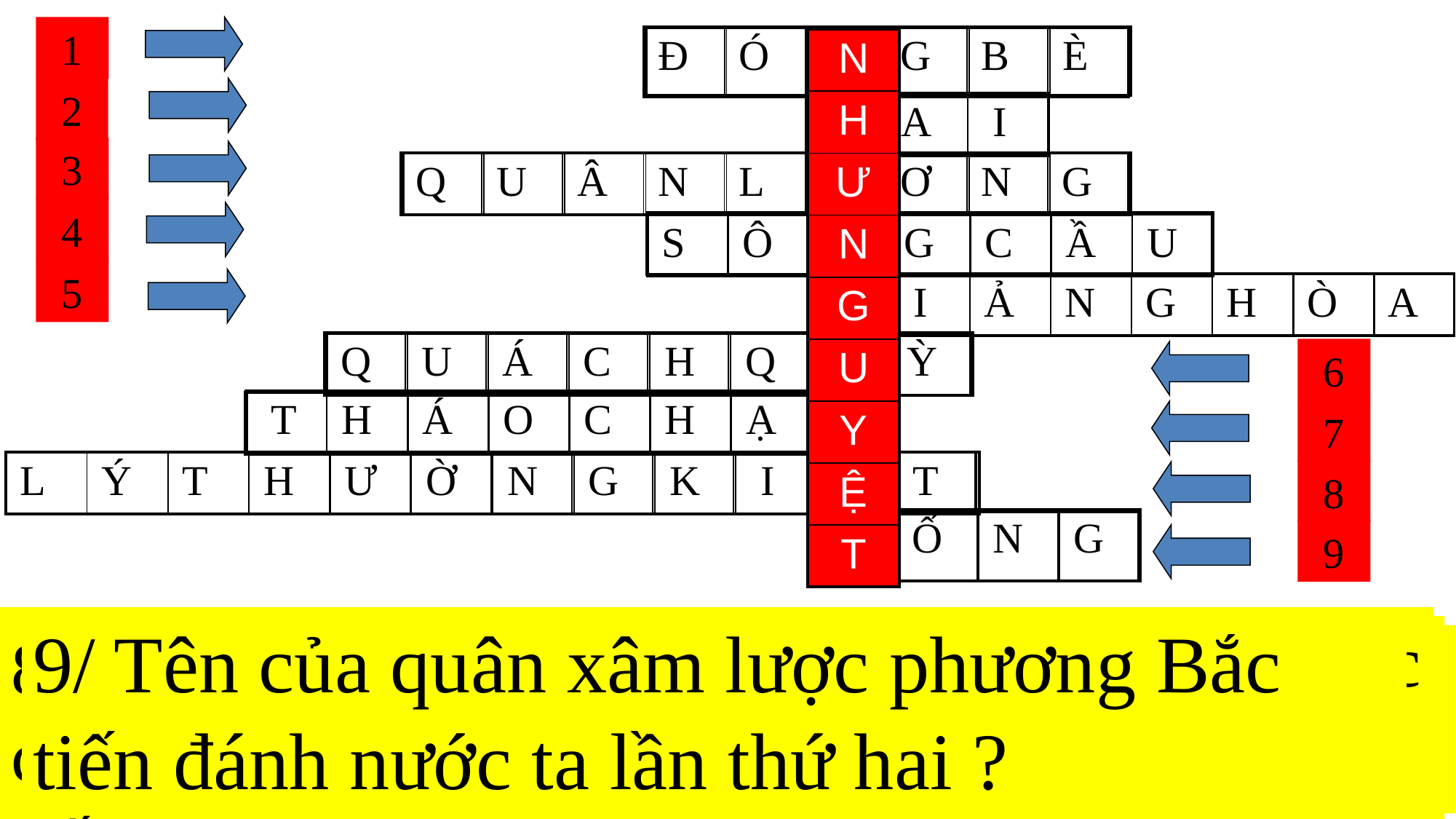

1
|  |  |  |  |  |  |
| --- | --- | --- | --- | --- | --- |
| Đ | Ó | N | G | B | È |
| --- | --- | --- | --- | --- | --- |
| N |
| --- |
| H |
| Ư |
| N |
| G |
| U |
| Y |
| Ệ |
| T |

2
| H | A | I |
| --- | --- | --- |
|  |  |  |
| --- | --- | --- |
3

| Q | U | Â | N | L | Ư | Ơ | N | G |
| --- | --- | --- | --- | --- | --- | --- | --- | --- |
|  |  |  |  |  |  |  |  |  |
| --- | --- | --- | --- | --- | --- | --- | --- | --- |
4

|  |  |  |  |  |  |  |
| --- | --- | --- | --- | --- | --- | --- |
| S | Ô | N | G | C | Ầ | U |
| --- | --- | --- | --- | --- | --- | --- |
5

| G | I | Ả | N | G | H | Ò | A |
| --- | --- | --- | --- | --- | --- | --- | --- |
|  |  |  |  |  |  |  |  |
| --- | --- | --- | --- | --- | --- | --- | --- |
|  |  |  |  |  |  |  |  |
| --- | --- | --- | --- | --- | --- | --- | --- |
| Q | U | Á | C | H | Q | U | Ỳ |
| --- | --- | --- | --- | --- | --- | --- | --- |
6

| T | H | Á | O | C | H | Ạ | Y |
| --- | --- | --- | --- | --- | --- | --- | --- |
|  |  |  |  |  |  |  |  |
| --- | --- | --- | --- | --- | --- | --- | --- |
7

| L | Ý | T | H | Ư | Ờ | N | G | K | I | Ệ | T |
| --- | --- | --- | --- | --- | --- | --- | --- | --- | --- | --- | --- |
|  |  |  |  |  |  |  |  |  |  |  |  |
| --- | --- | --- | --- | --- | --- | --- | --- | --- | --- | --- | --- |
8

| T | Ố | N | G |
| --- | --- | --- | --- |
|  |  |  |  |
| --- | --- | --- | --- |
9

7/Khiếp đảm trước sự tấn công của quân ta, giặc đã  làm gì ?
9/ Tên của quân xâm lược phương Bắc tiến đánh nước ta lần thứ hai ?

1/Quách Quỳ cho quân làm gì để vượt sông ?

3. Cuối năm 1075, Lý Thường Kiệt chia quân bất ngờ đánh vào nơi tập trung nào của nhà Tống?
8/Vị tướng tài giỏi của nước ta chỉ huy trận chiến phòng tuyến sông Như Nguyệt là ai?

6/Ai chỉ huy quân Tống?

4.  Tên con sông hiện nay,  diễn ra trận tuyến phòng chống quân xâm lược Tống lần hai ?

2/ Đây là cuộc kháng chiến chống quân xâm lược nhà Tống lần thứ mấy ?

5/ Để mở lối thoát cho giặc, Lý Thường Kiệt đã chủ động làm gì?